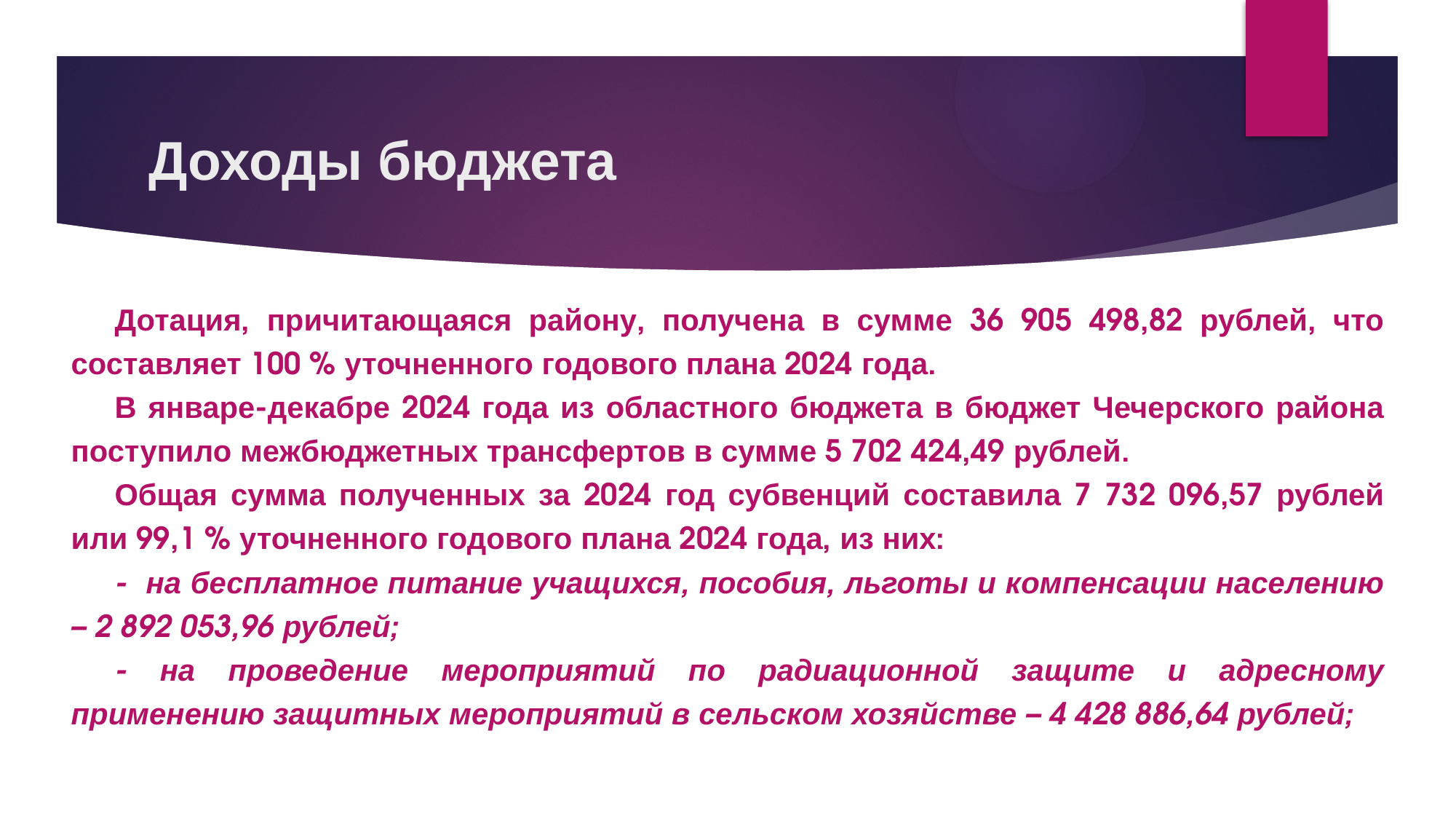

# Доходы бюджета
Дотация, причитающаяся району, получена в сумме 36 905 498,82 рублей, что составляет 100 % уточненного годового плана 2024 года.
В январе-декабре 2024 года из областного бюджета в бюджет Чечерского района поступило межбюджетных трансфертов в сумме 5 702 424,49 рублей.
Общая сумма полученных за 2024 год субвенций составила 7 732 096,57 рублей или 99,1 % уточненного годового плана 2024 года, из них:
-  на бесплатное питание учащихся, пособия, льготы и компенсации населению – 2 892 053,96 рублей;
- на проведение мероприятий по радиационной защите и адресному применению защитных мероприятий в сельском хозяйстве – 4 428 886,64 рублей;